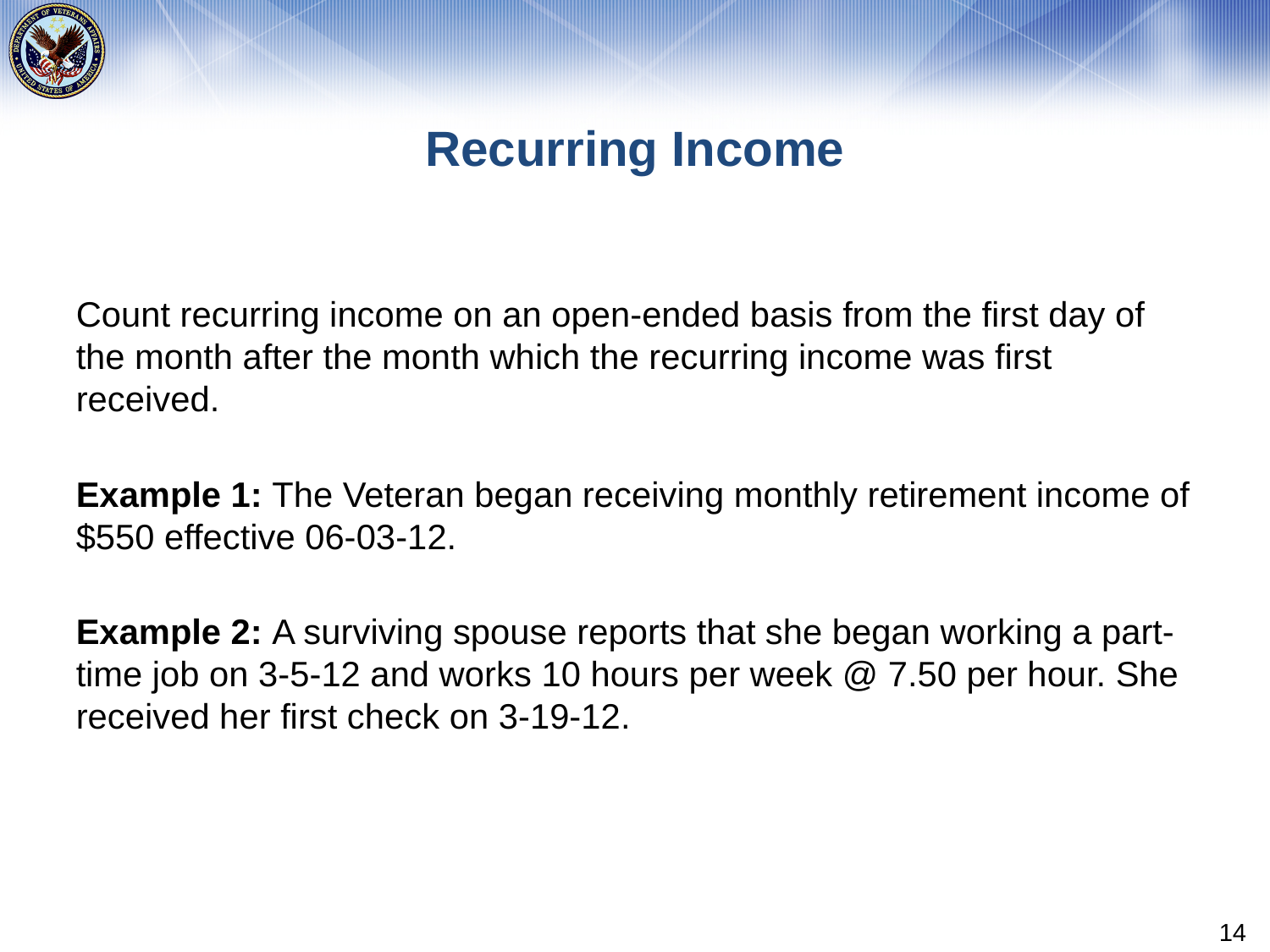

# Recurring Income
Count recurring income on an open-ended basis from the first day of the month after the month which the recurring income was first received.
Example 1: The Veteran began receiving monthly retirement income of $550 effective 06-03-12.
Example 2: A surviving spouse reports that she began working a part-time job on 3-5-12 and works 10 hours per week @ 7.50 per hour. She received her first check on 3-19-12.
14